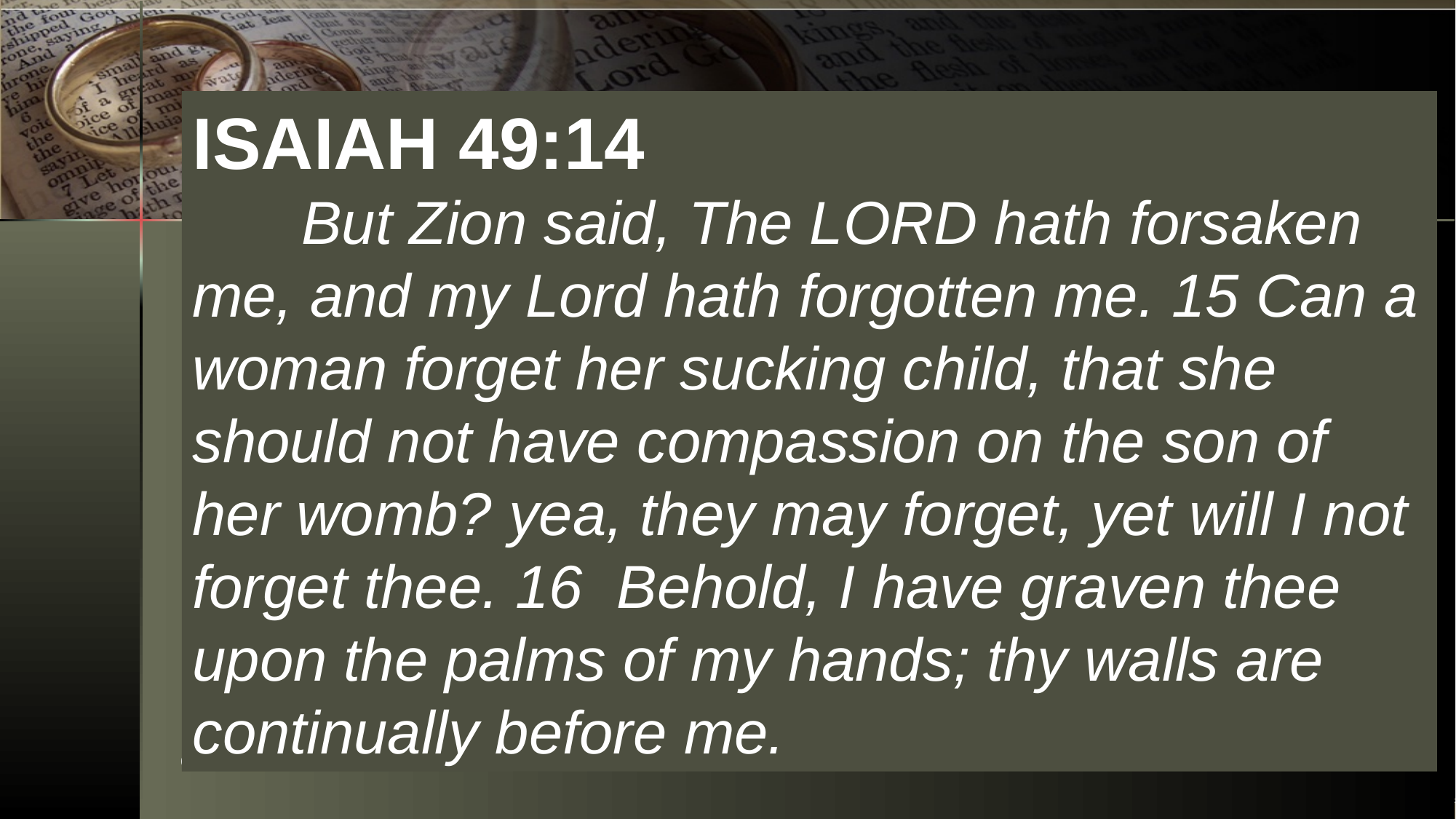

ISAIAH 49:14
	But Zion said, The LORD hath forsaken me, and my Lord hath forgotten me. 15 Can a woman forget her sucking child, that she should not have compassion on the son of her womb? yea, they may forget, yet will I not forget thee. 16  Behold, I have graven thee upon the palms of my hands; thy walls are continually before me.
03/08/2026
The Spirit Controlled Family 8
12